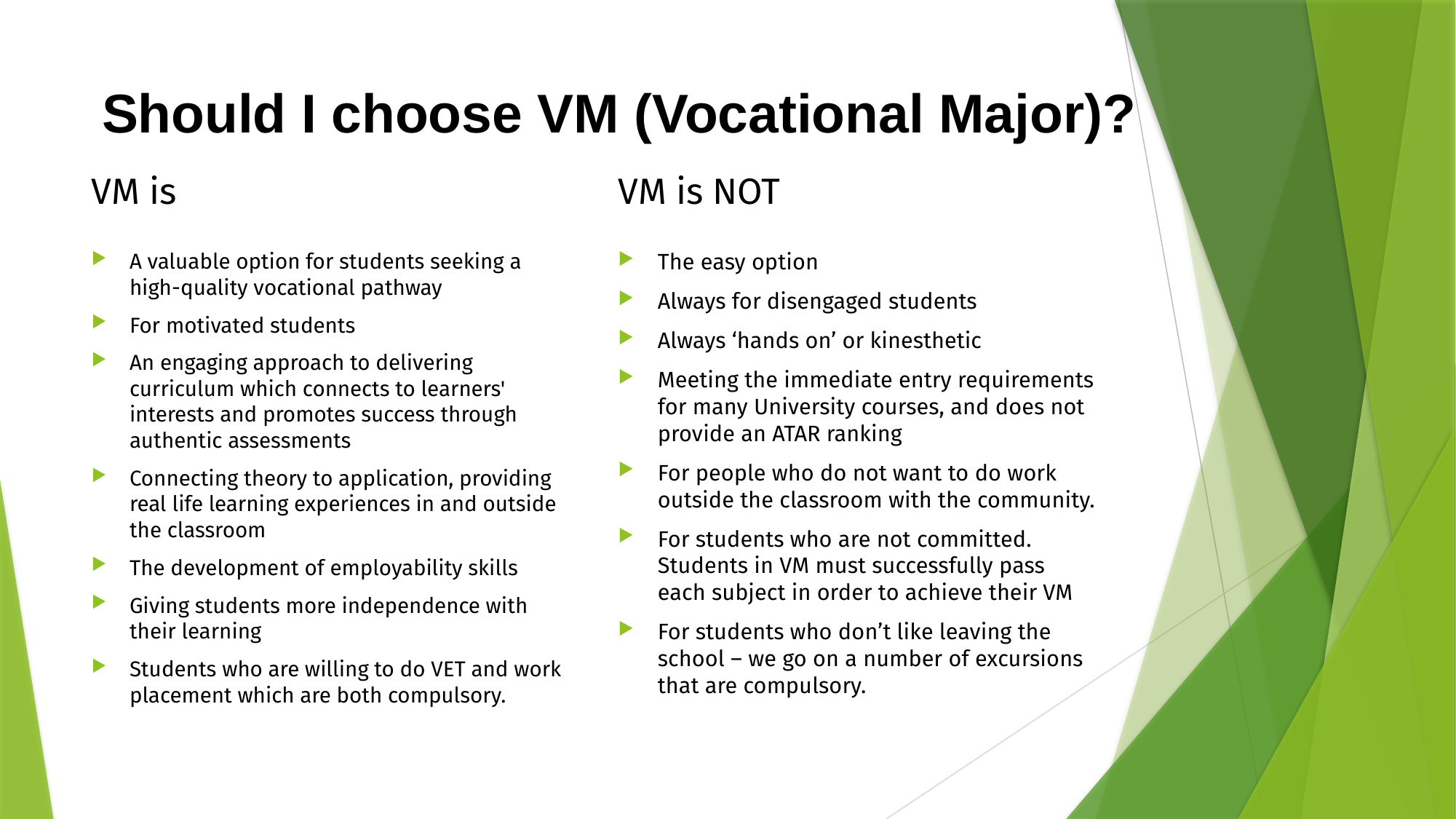

# Should I choose VM (Vocational Major)?
VM is

VM is NOT
A valuable option for students seeking a high-quality vocational pathway
For motivated students
An engaging approach to delivering curriculum which connects to learners' interests and promotes success through authentic assessments
Connecting theory to application, providing real life learning experiences in and outside the classroom
The development of employability skills
Giving students more independence with their learning
Students who are willing to do VET and work placement which are both compulsory.

The easy option
Always for disengaged students
Always ‘hands on’ or kinesthetic
Meeting the immediate entry requirements for many University courses, and does not provide an ATAR ranking
For people who do not want to do work outside the classroom with the community.
For students who are not committed. Students in VM must successfully pass each subject in order to achieve their VM
For students who don’t like leaving the school – we go on a number of excursions that are compulsory.